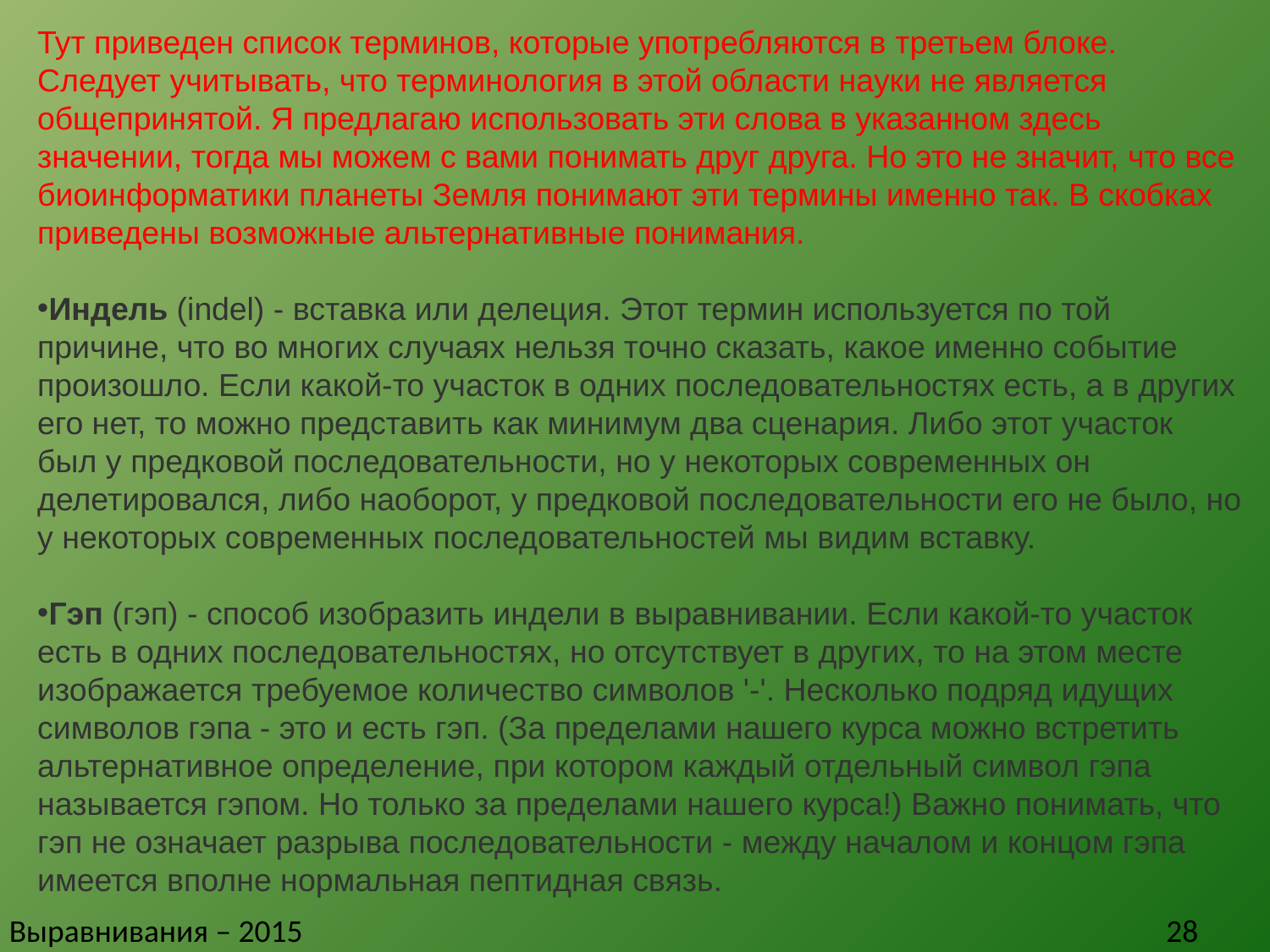

Тут приведен список терминов, которые употребляются в третьем блоке. Следует учитывать, что терминология в этой области науки не является общепринятой. Я предлагаю использовать эти слова в указанном здесь значении, тогда мы можем с вами понимать друг друга. Но это не значит, что все биоинформатики планеты Земля понимают эти термины именно так. В скобках приведены возможные альтернативные понимания.

Индель (indel) - вставка или делеция. Этот термин используется по той причине, что во многих случаях нельзя точно сказать, какое именно событие произошло. Если какой-то участок в одних последовательностях есть, а в других его нет, то можно представить как минимум два сценария. Либо этот участок был у предковой последовательности, но у некоторых современных он делетировался, либо наоборот, у предковой последовательности его не было, но у некоторых современных последовательностей мы видим вставку.

Гэп (гэп) - способ изобразить индели в выравнивании. Если какой-то участок есть в одних последовательностях, но отсутствует в других, то на этом месте изображается требуемое количество символов '-'. Несколько подряд идущих символов гэпа - это и есть гэп. (За пределами нашего курса можно встретить альтернативное определение, при котором каждый отдельный символ гэпа называется гэпом. Но только за пределами нашего курса!) Важно понимать, что гэп не означает разрыва последовательности - между началом и концом гэпа имеется вполне нормальная пептидная связь.